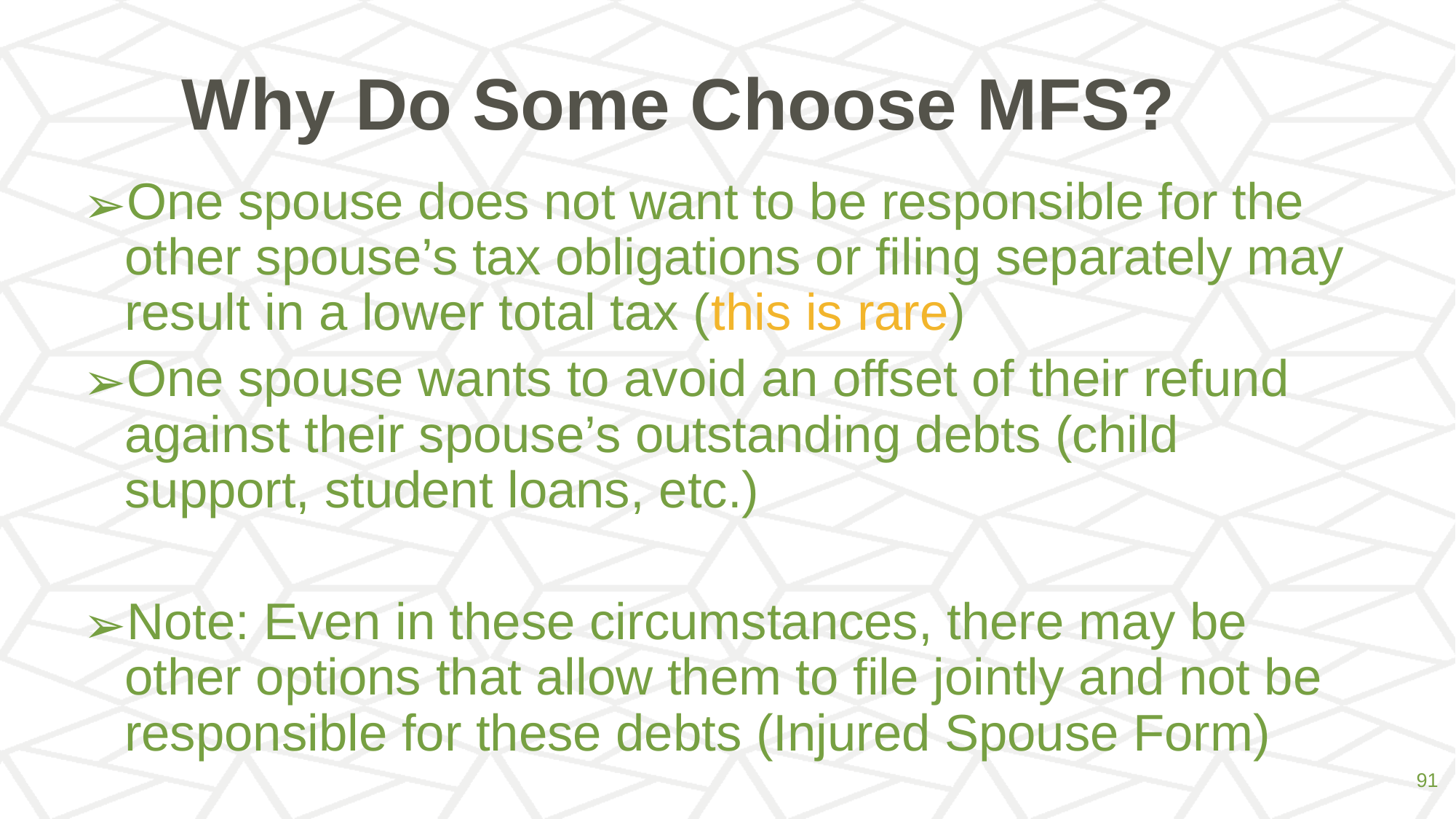

# Why Do Some Choose MFS?
One spouse does not want to be responsible for the other spouse’s tax obligations or filing separately may result in a lower total tax (this is rare)
One spouse wants to avoid an offset of their refund against their spouse’s outstanding debts (child support, student loans, etc.)

Note: Even in these circumstances, there may be other options that allow them to file jointly and not be responsible for these debts (Injured Spouse Form)
91